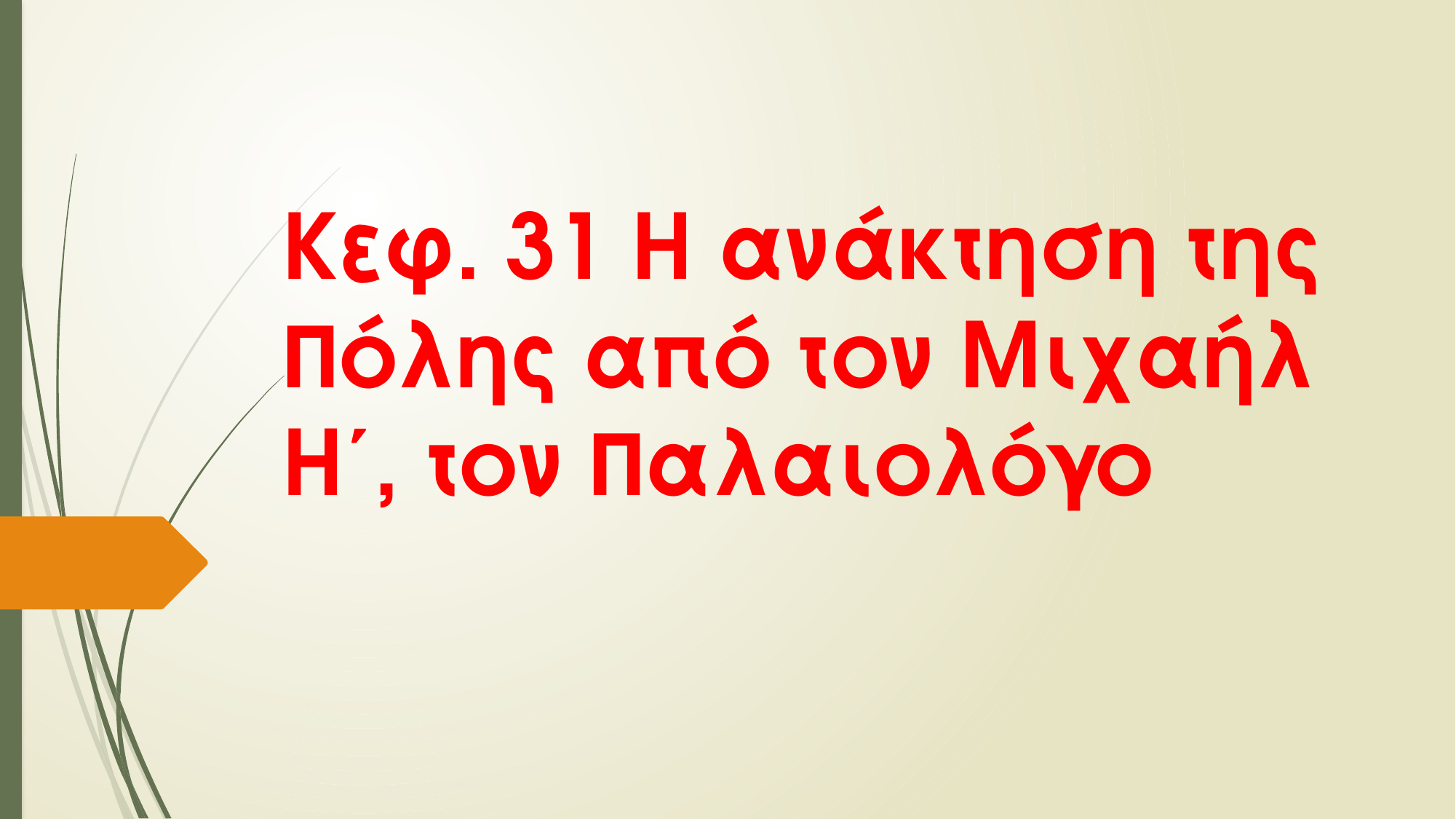

# Κεφ. 31 Η ανάκτηση της Πόλης από τον Μιχαήλ Η΄, τον Παλαιολόγο